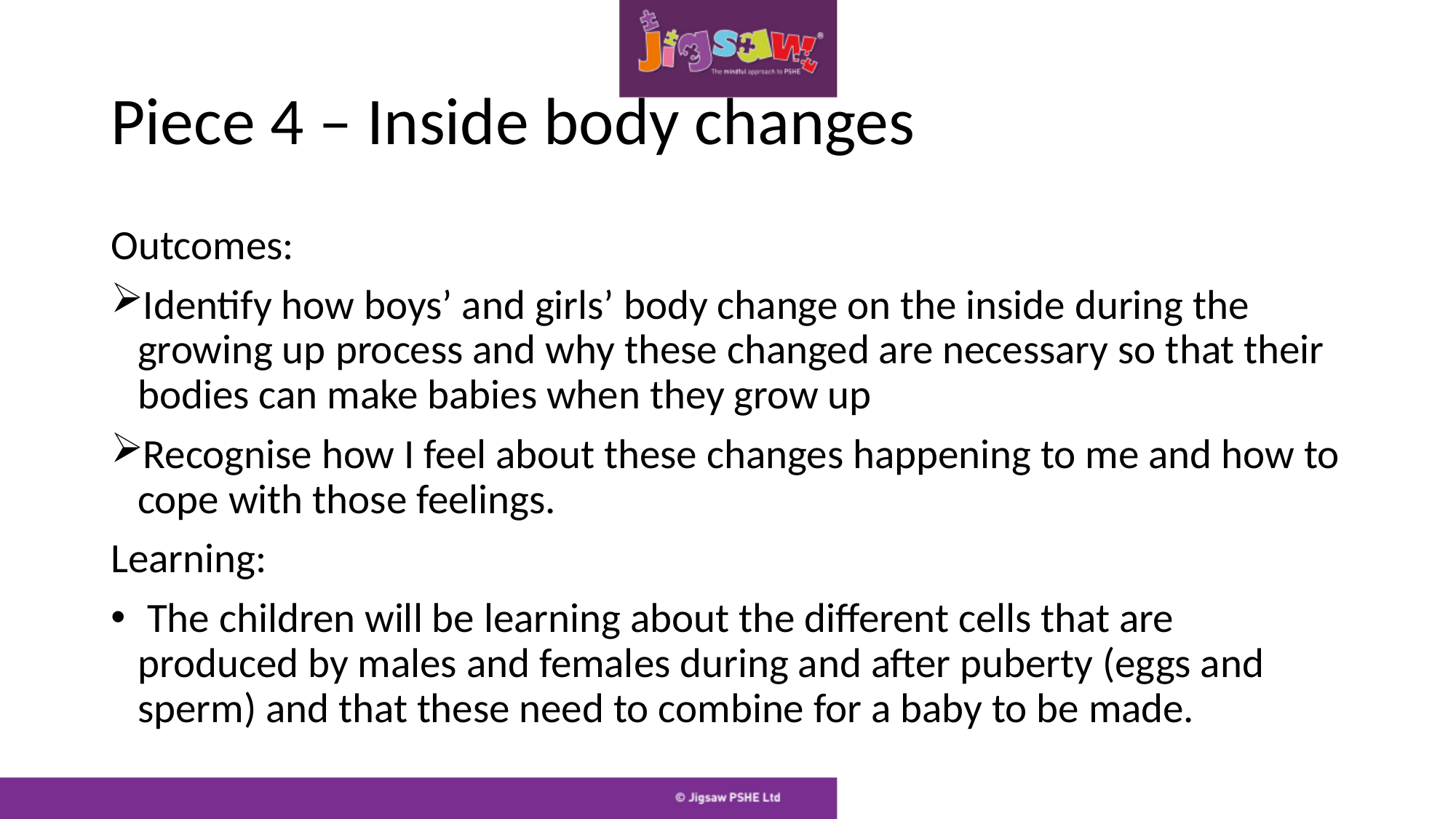

# Piece 4 – Inside body changes
Outcomes:
Identify how boys’ and girls’ body change on the inside during the growing up process and why these changed are necessary so that their bodies can make babies when they grow up
Recognise how I feel about these changes happening to me and how to cope with those feelings.
Learning:
 The children will be learning about the different cells that are produced by males and females during and after puberty (eggs and sperm) and that these need to combine for a baby to be made.